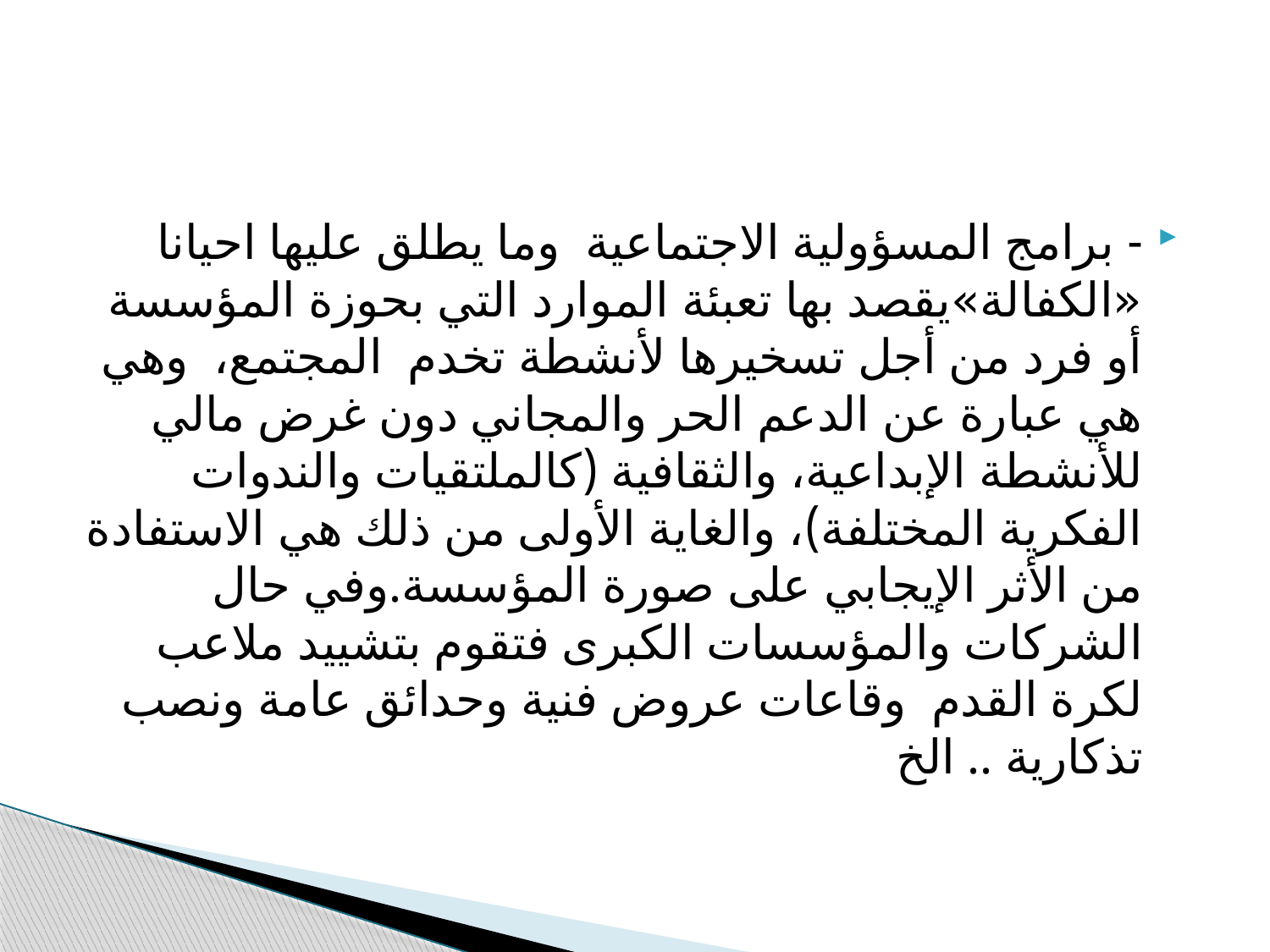

#
- برامج المسؤولية الاجتماعية  وما يطلق عليها احيانا «الكفالة»يقصد بها تعبئة الموارد التي بحوزة المؤسسة أو فرد من أجل تسخيرها لأنشطة تخدم  المجتمع،  وهي  هي عبارة عن الدعم الحر والمجاني دون غرض مالي للأنشطة الإبداعية، والثقافية (كالملتقيات والندوات الفكرية المختلفة)، والغاية الأولى من ذلك هي الاستفادة من الأثر الإيجابي على صورة المؤسسة.وفي حال الشركات والمؤسسات الكبرى فتقوم بتشييد ملاعب لكرة القدم  وقاعات عروض فنية وحدائق عامة ونصب تذكارية .. الخ